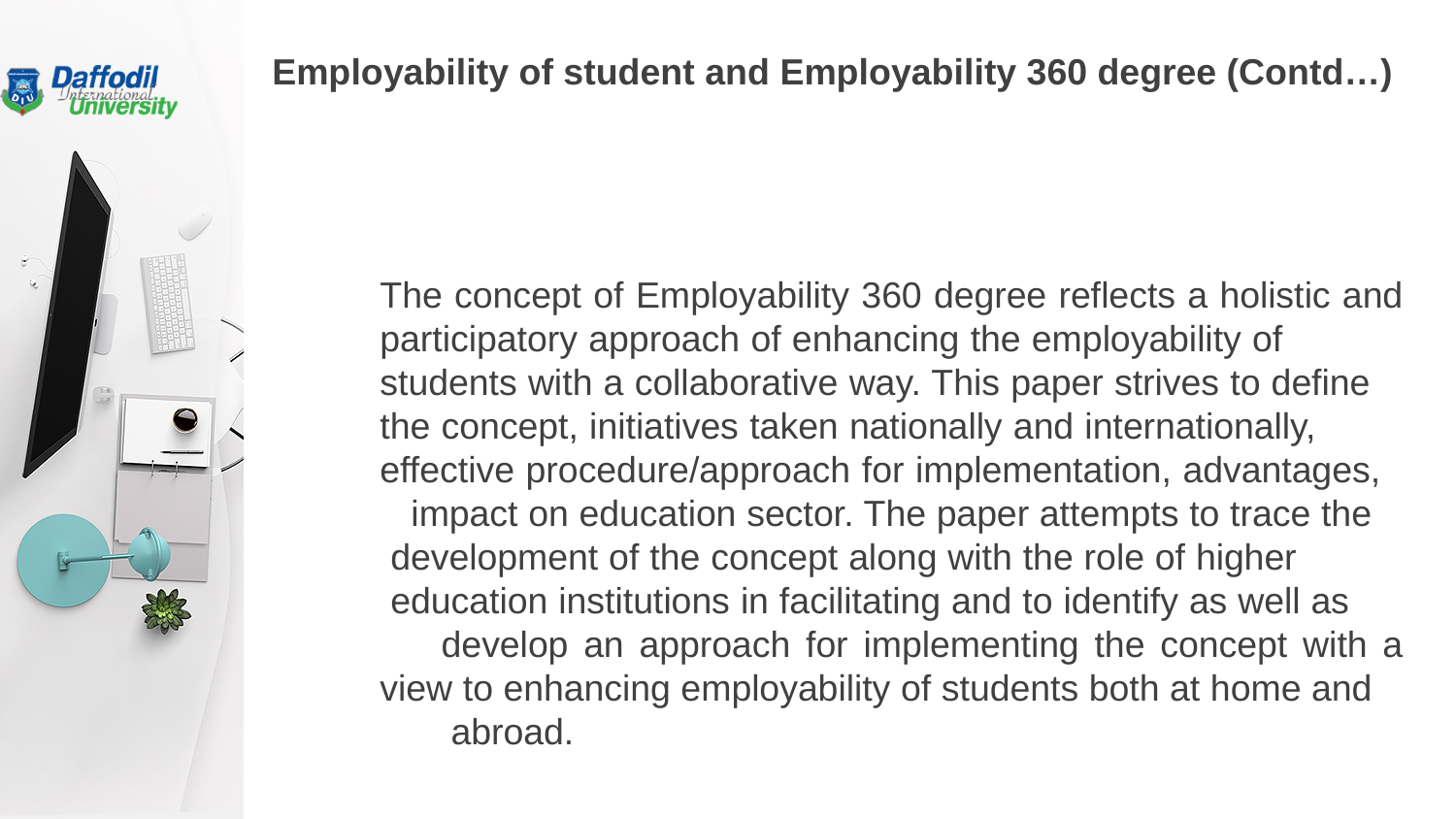

# Employability of student and Employability 360 degree (Contd…)
The concept of Employability 360 degree reflects a holistic and participatory approach of enhancing the employability of            students with a collaborative way. This paper strives to define    the concept, initiatives taken nationally and internationally,         effective procedure/approach for implementation, advantages,      impact on education sector. The paper attempts to trace the     development of the concept along with the role of higher            education institutions in facilitating and to identify as well as          develop an approach for implementing the concept with a view to enhancing employability of students both at home and           abroad.